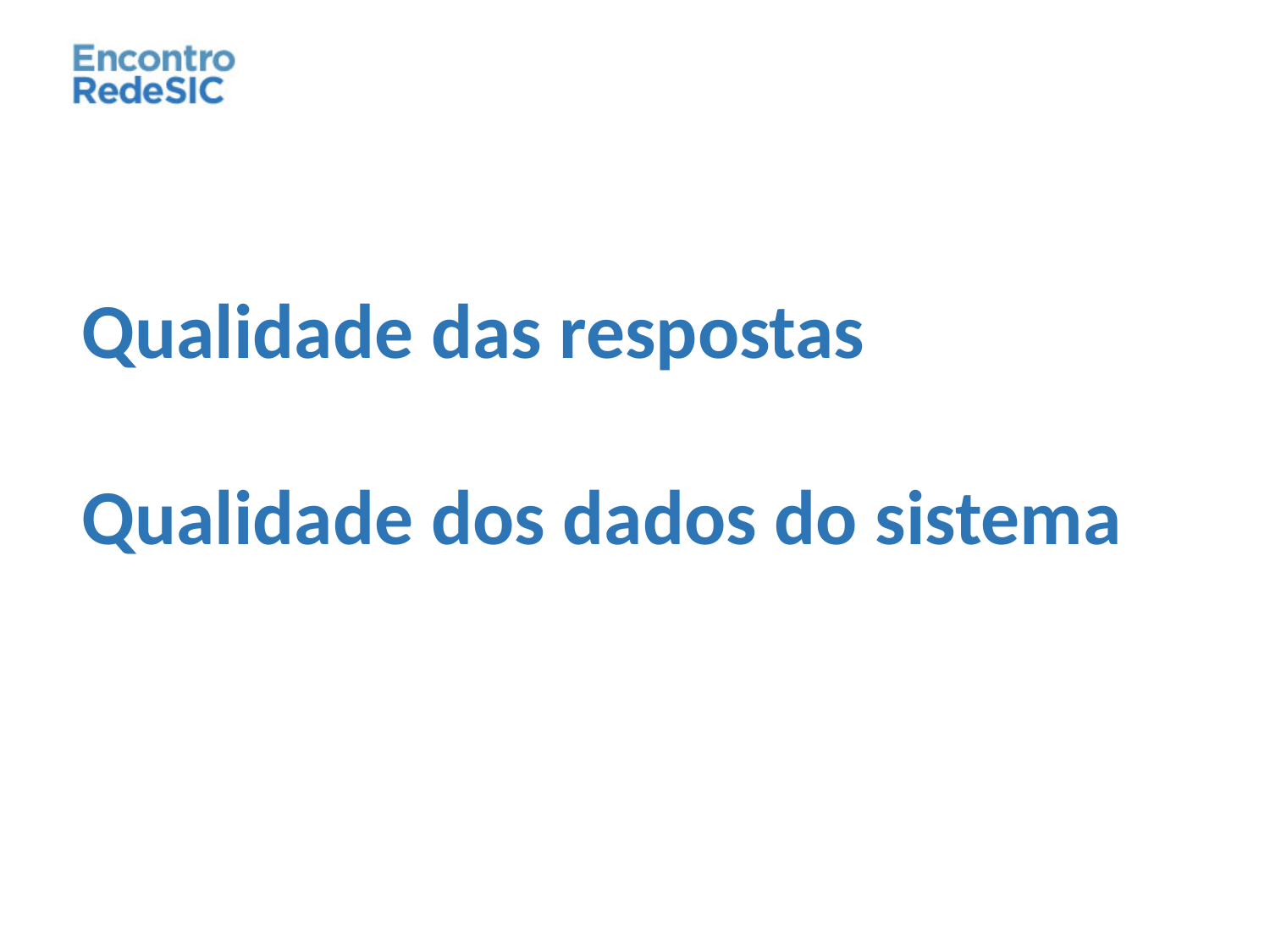

Qualidade das respostas

Qualidade dos dados do sistema
Encontro
RedeSIC